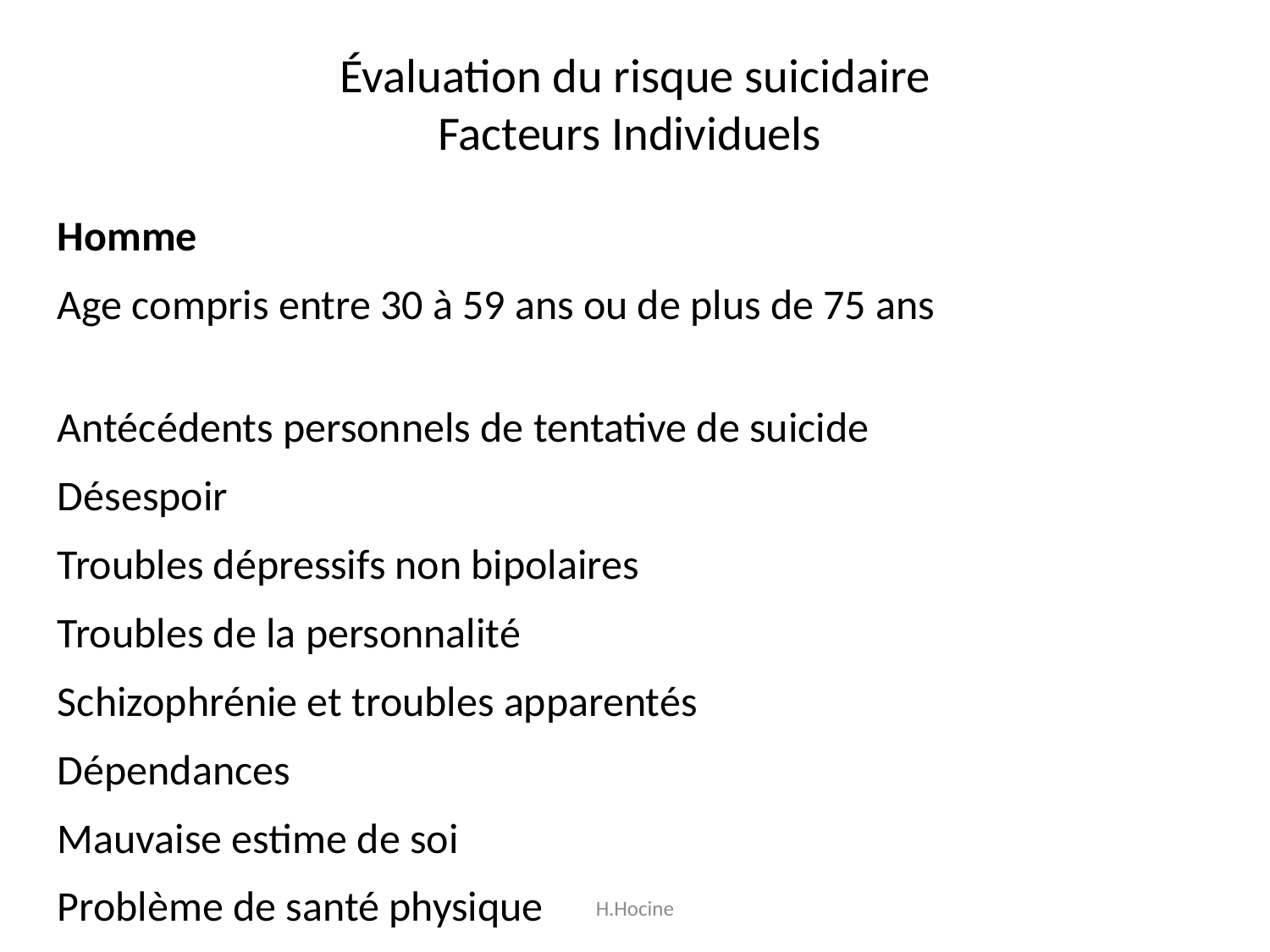

# Évaluation du risque suicidaire Facteurs Individuels
| Homme |  |
| --- | --- |
| Age compris entre 30 à 59 ans ou de plus de 75 ans |  |
| Antécédents personnels de tentative de suicide |  |
| Désespoir |  |
| Troubles dépressifs non bipolaires |  |
| Troubles de la personnalité |  |
| Schizophrénie et troubles apparentés |  |
| Dépendances |  |
| Mauvaise estime de soi |  |
| Problème de santé physique |  |

H.Hocine